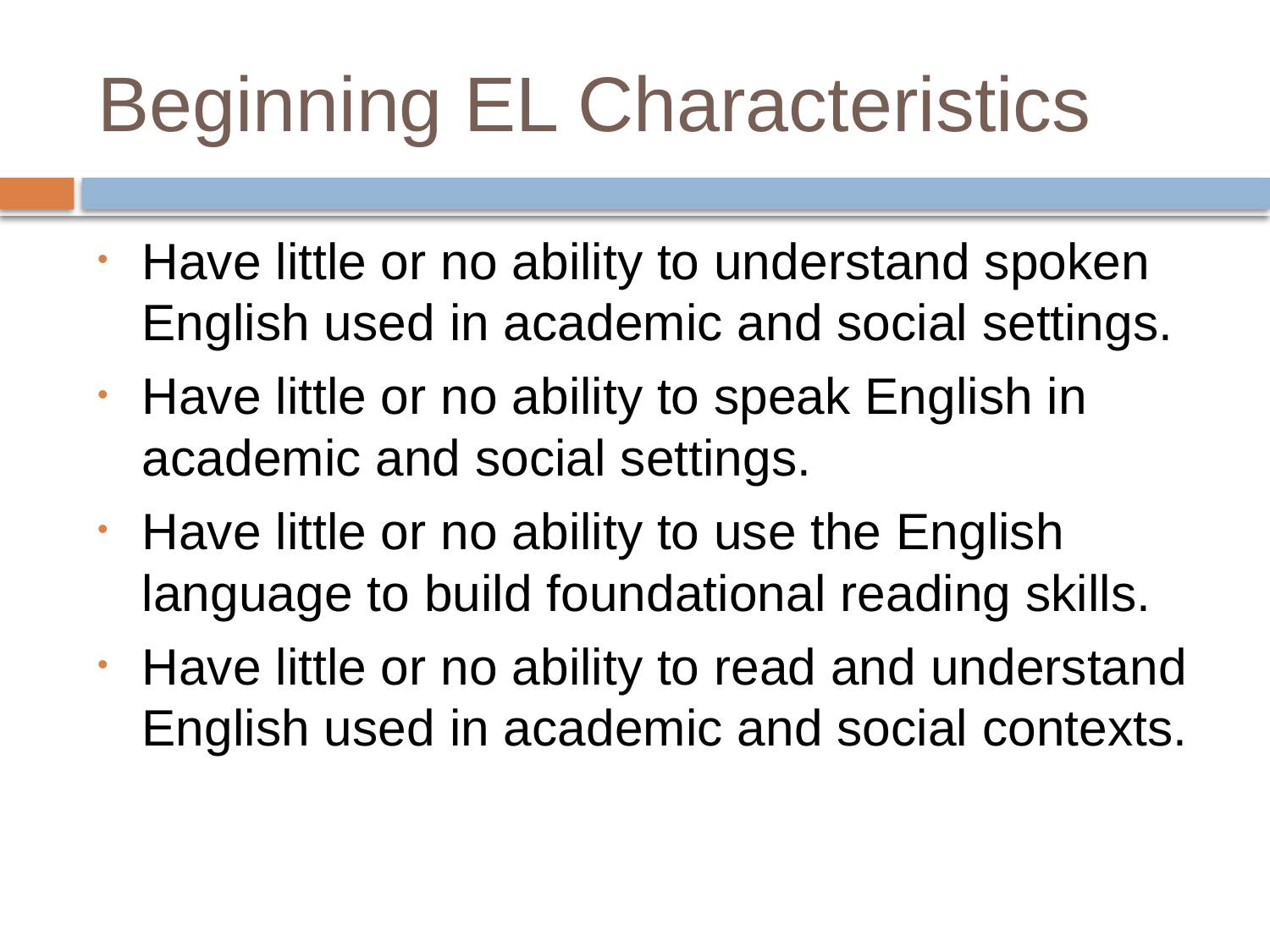

# Beginning EL Characteristics
Have little or no ability to understand spoken English used in academic and social settings.
Have little or no ability to speak English in academic and social settings.
Have little or no ability to use the English language to build foundational reading skills.
Have little or no ability to read and understand English used in academic and social contexts.